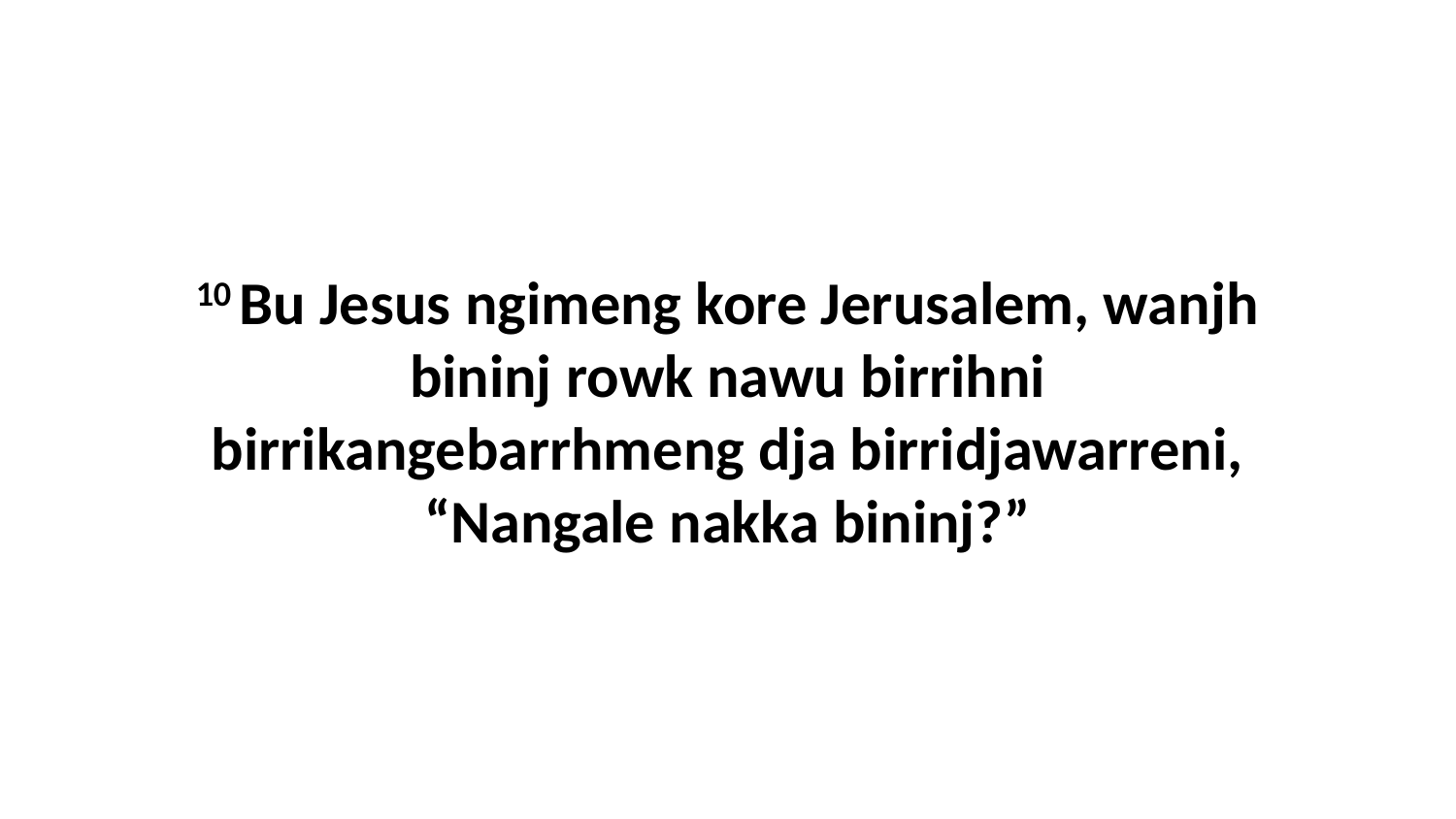

10 Bu Jesus ngimeng kore Jerusalem, wanjh bininj rowk nawu birrihni birrikangebarrhmeng dja birridjawarreni, “Nangale nakka bininj?”